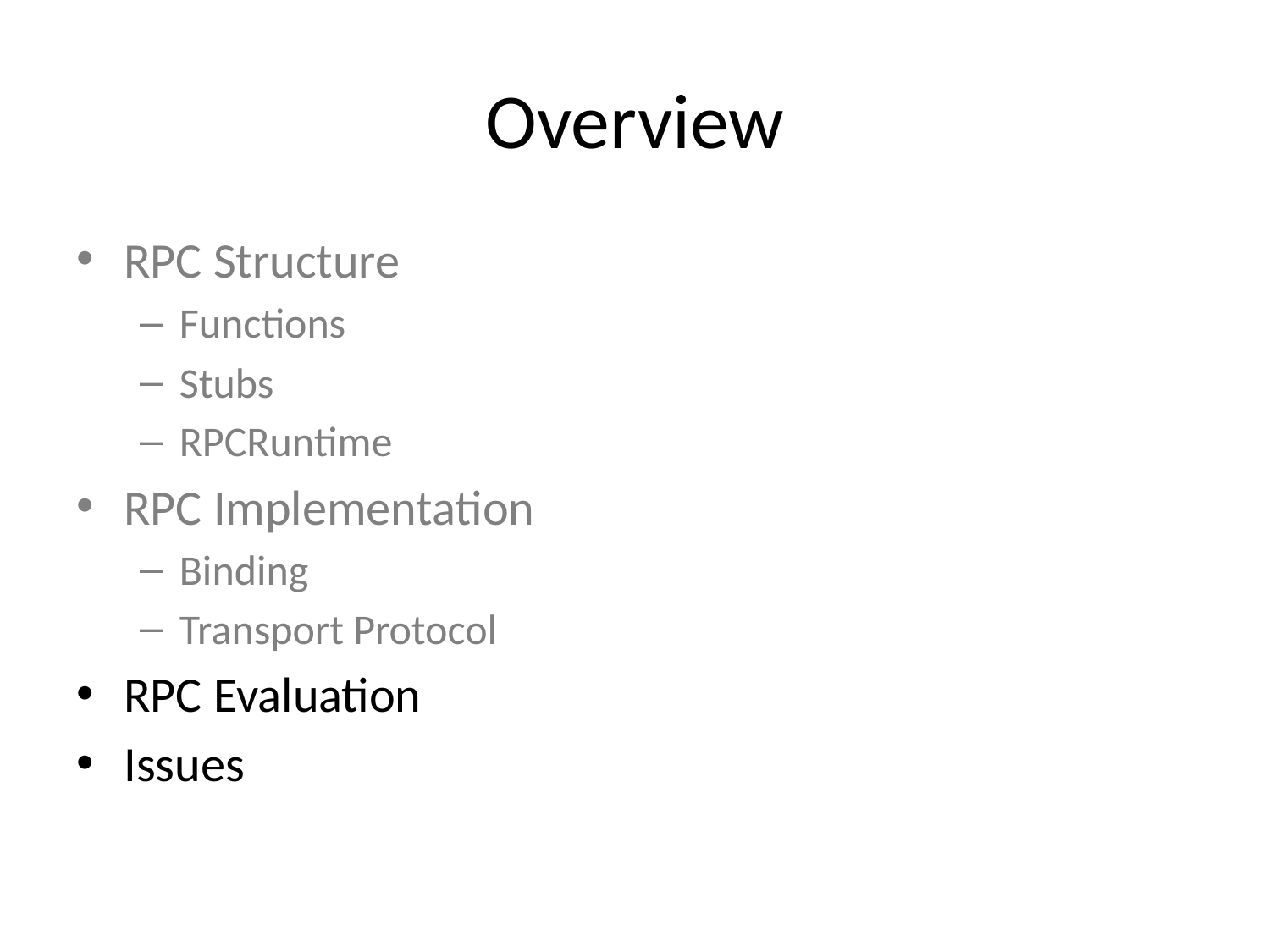

# Overview
RPC Structure
Functions
Stubs
RPCRuntime
RPC Implementation
Binding
Transport Protocol
RPC Evaluation
Issues